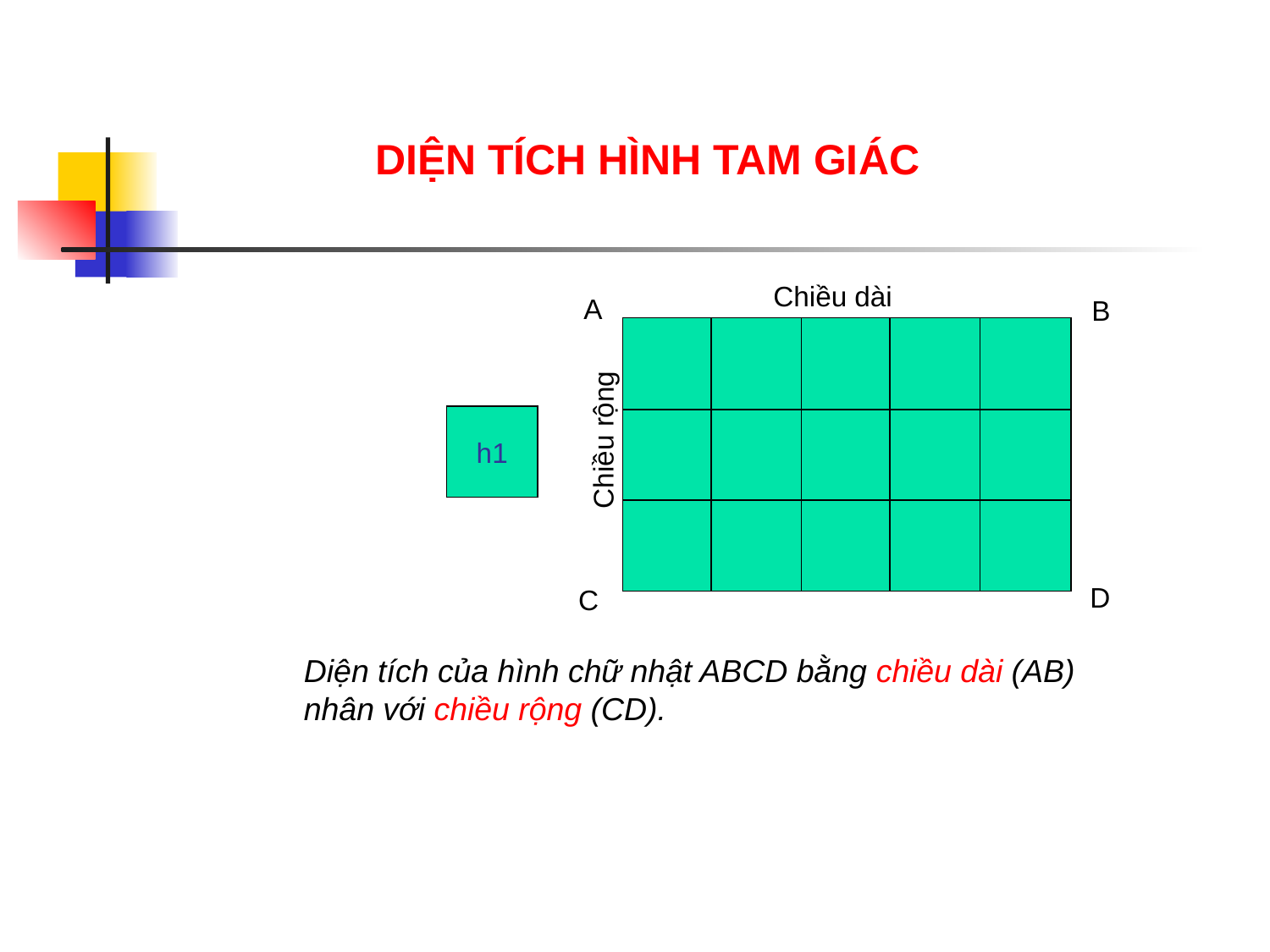

DIỆN TÍCH HÌNH TAM GIÁC
Chiều dài
A
B
D
C

h1

Chiều rộng
Diện tích của hình chữ nhật ABCD bằng chiều dài (AB) nhân với chiều rộng (CD).